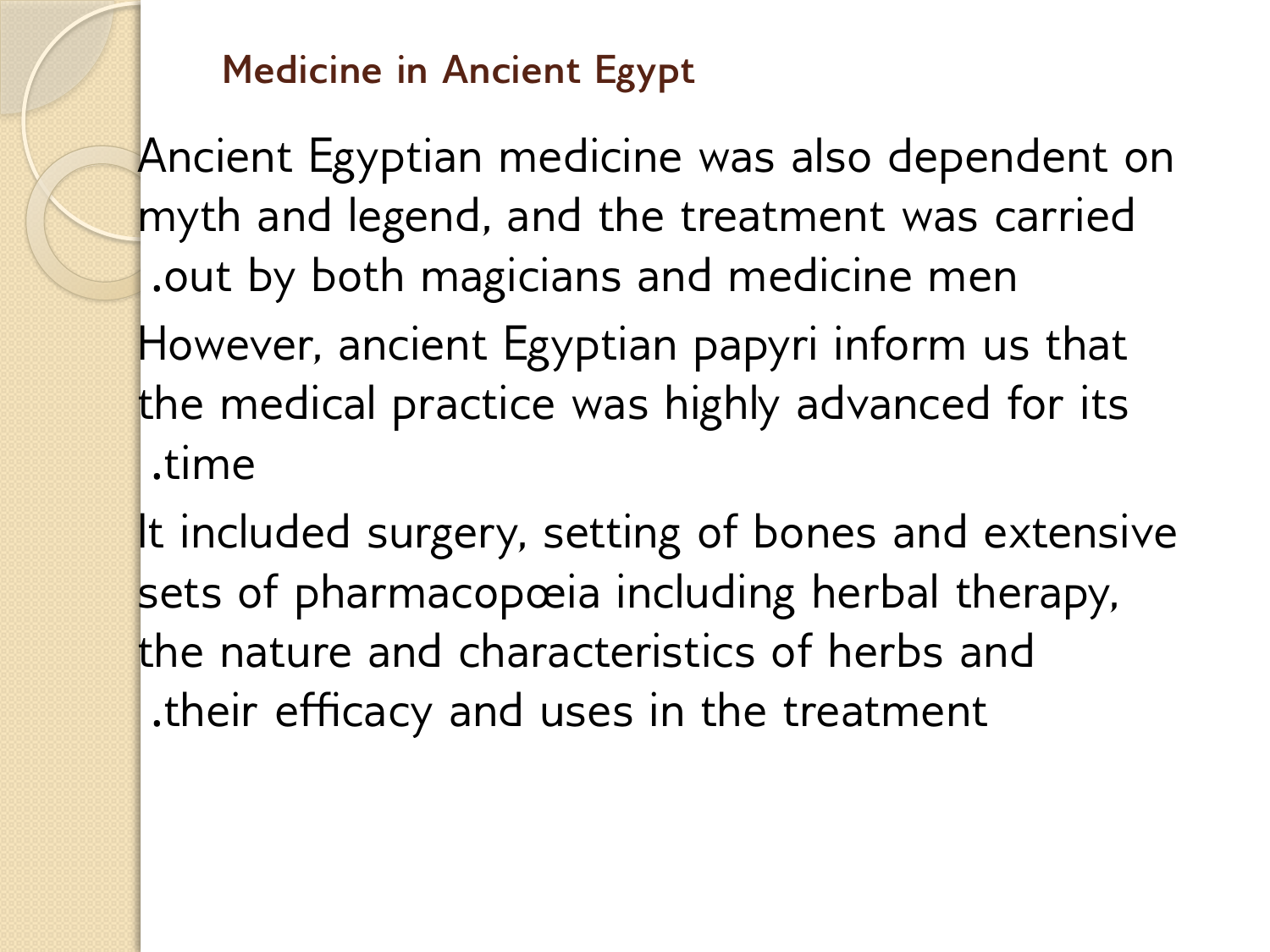

# Medicine in Ancient Egypt
Ancient Egyptian medicine was also dependent on myth and legend, and the treatment was carried out by both magicians and medicine men.
However, ancient Egyptian papyri inform us that the medical practice was highly advanced for its time.
It included surgery, setting of bones and extensive sets of pharmacopoeia including herbal therapy, the nature and characteristics of herbs and their efficacy and uses in the treatment.